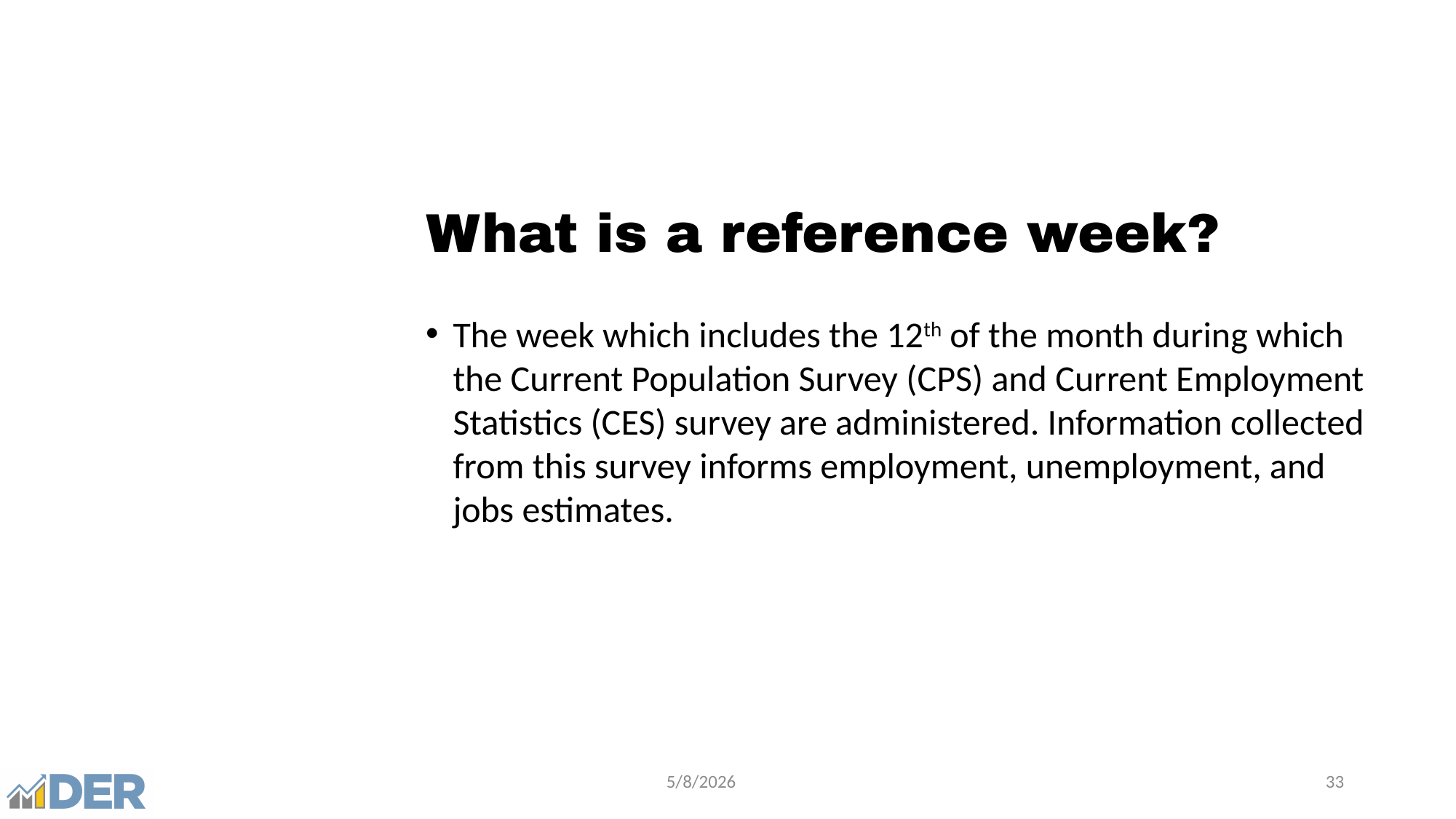

# What is a reference week?
The week which includes the 12th of the month during which the Current Population Survey (CPS) and Current Employment Statistics (CES) survey are administered. Information collected from this survey informs employment, unemployment, and jobs estimates.
5/8/2026
33